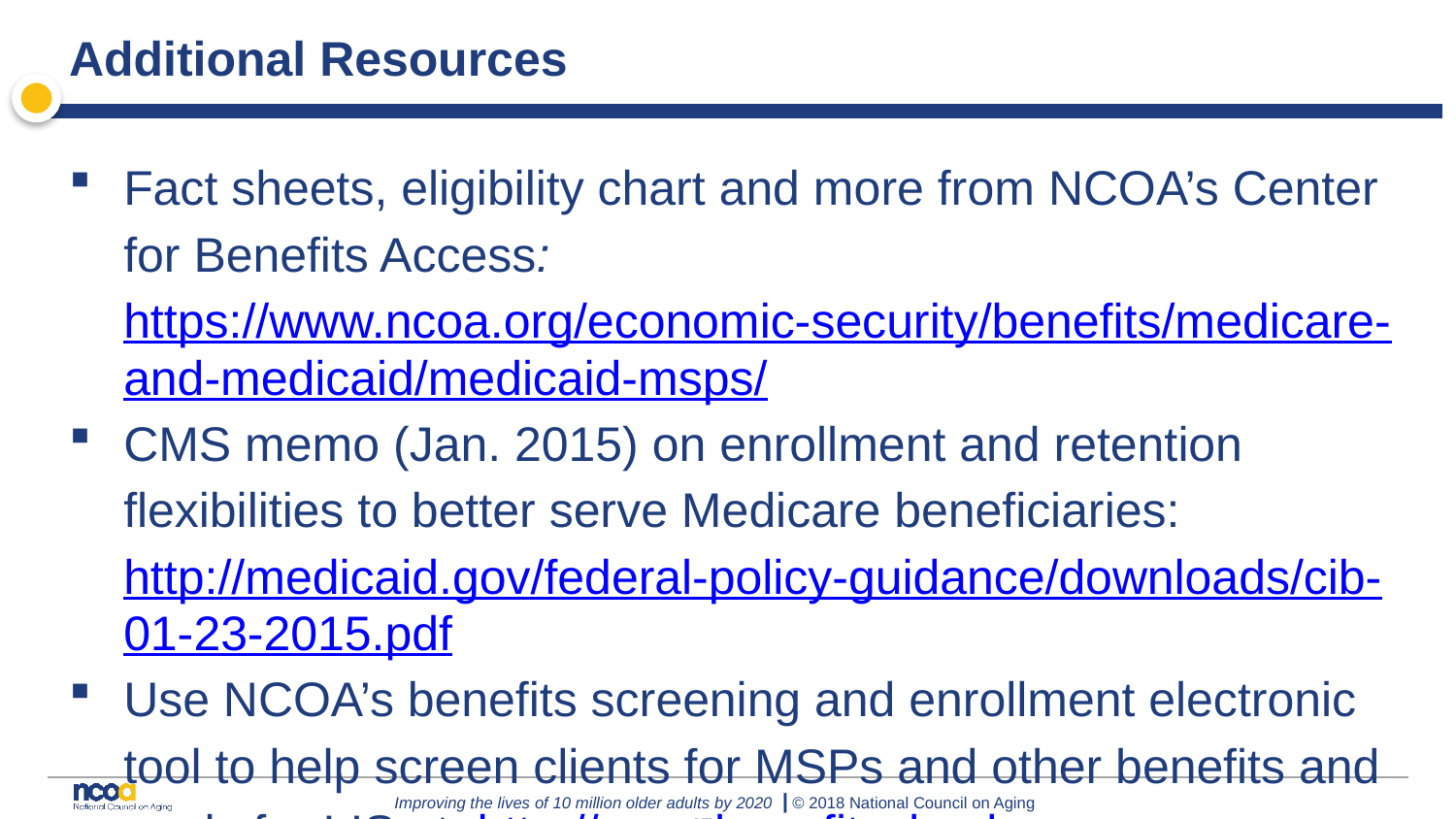

# Additional Resources
Fact sheets, eligibility chart and more from NCOA’s Center for Benefits Access: https://www.ncoa.org/economic-security/benefits/medicare-and-medicaid/medicaid-msps/
CMS memo (Jan. 2015) on enrollment and retention flexibilities to better serve Medicare beneficiaries: http://medicaid.gov/federal-policy-guidance/downloads/cib-01-23-2015.pdf
Use NCOA’s benefits screening and enrollment electronic tool to help screen clients for MSPs and other benefits and apply for LIS at: http://www.benefitscheckup.org